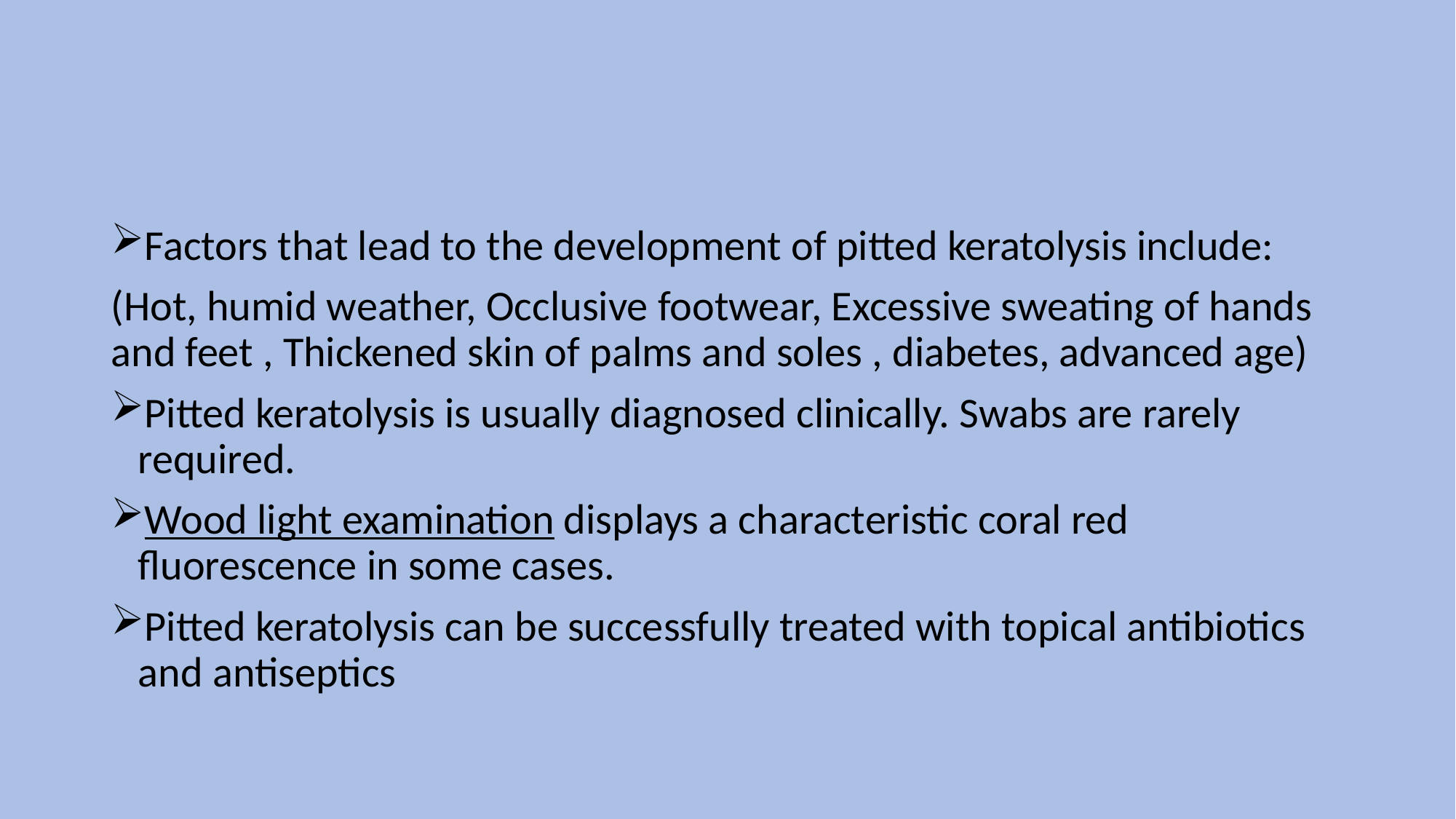

Factors that lead to the development of pitted keratolysis include:
(Hot, humid weather, Occlusive footwear, Excessive sweating of hands and feet , Thickened skin of palms and soles , diabetes, advanced age)
Pitted keratolysis is usually diagnosed clinically. Swabs are rarely required.
Wood light examination displays a characteristic coral red fluorescence in some cases.
Pitted keratolysis can be successfully treated with topical antibiotics and antiseptics